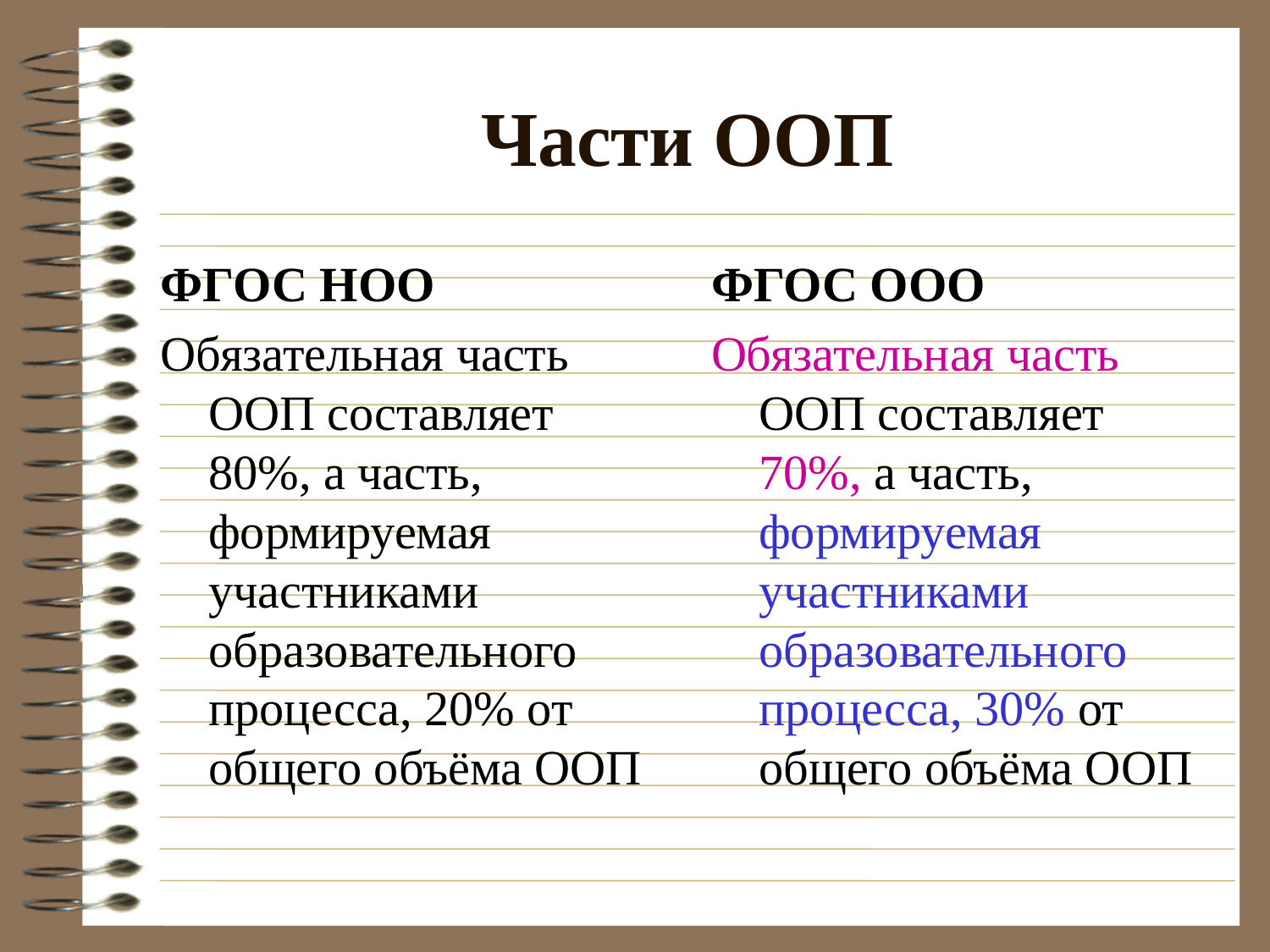

# Части ООП
ФГОС НОО
Обязательная часть ООП составляет 80%, а часть, формируемая участниками образовательного процесса, 20% от общего объёма ООП
ФГОС ООО
Обязательная часть ООП составляет 70%, а часть, формируемая участниками образовательного процесса, 30% от общего объёма ООП